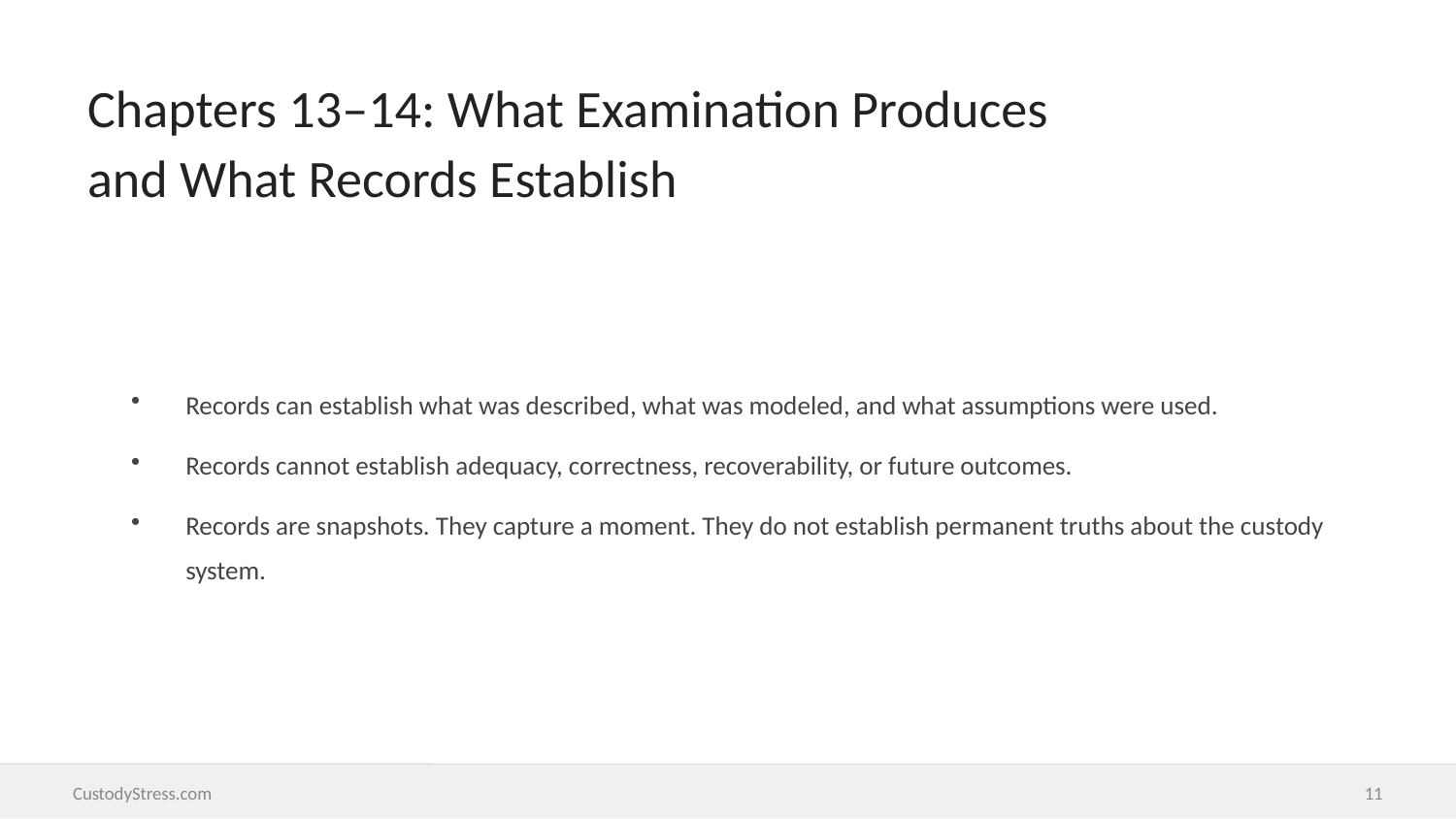

Chapters 13–14: What Examination Produces
and What Records Establish
Records can establish what was described, what was modeled, and what assumptions were used.
Records cannot establish adequacy, correctness, recoverability, or future outcomes.
Records are snapshots. They capture a moment. They do not establish permanent truths about the custody system.

CustodyStress.com
11